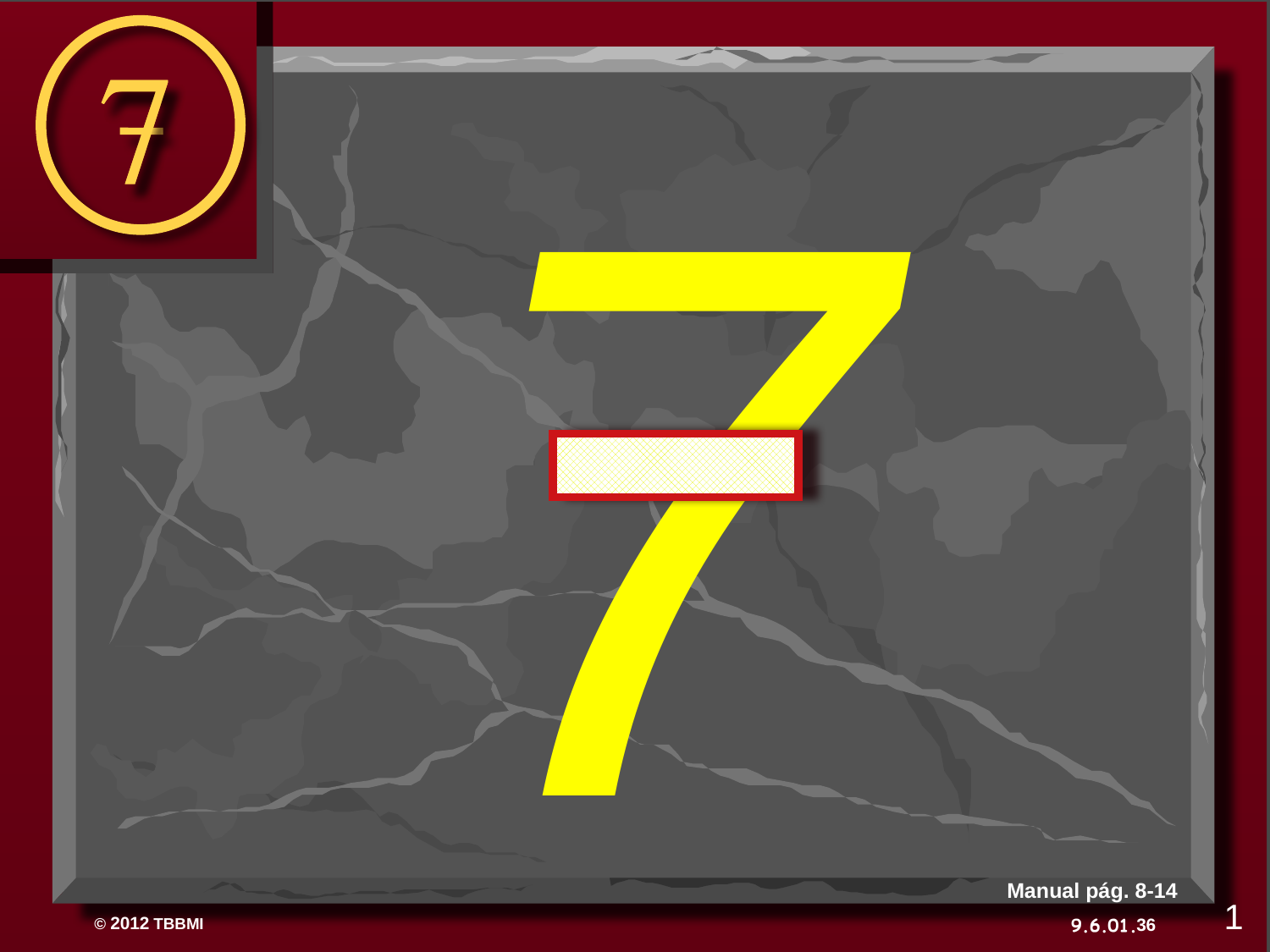

7

7

Manual pág. 8-14
1

36